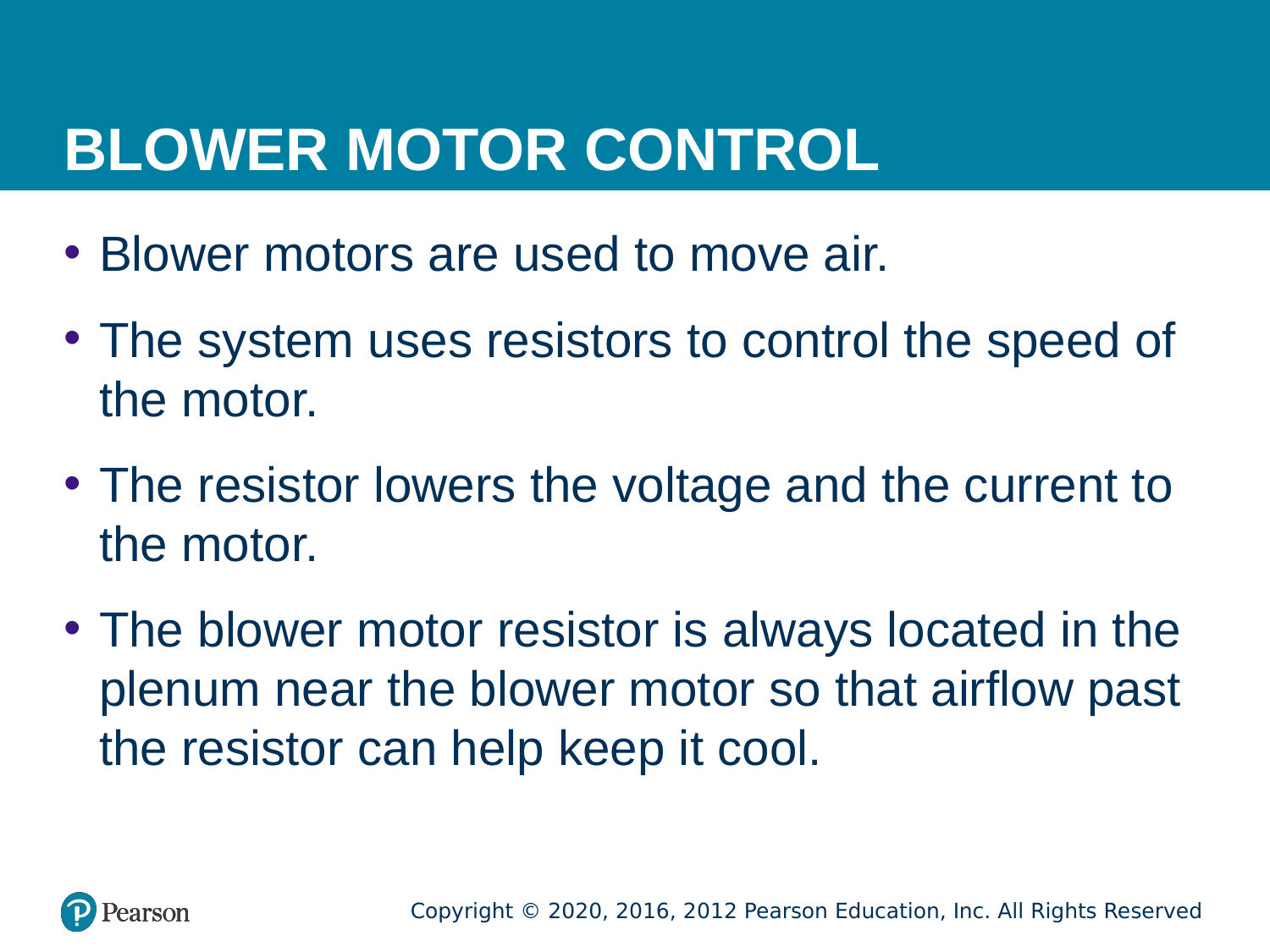

# BLOWER MOTOR CONTROL
Blower motors are used to move air.
The system uses resistors to control the speed of the motor.
The resistor lowers the voltage and the current to the motor.
The blower motor resistor is always located in the plenum near the blower motor so that airflow past the resistor can help keep it cool.